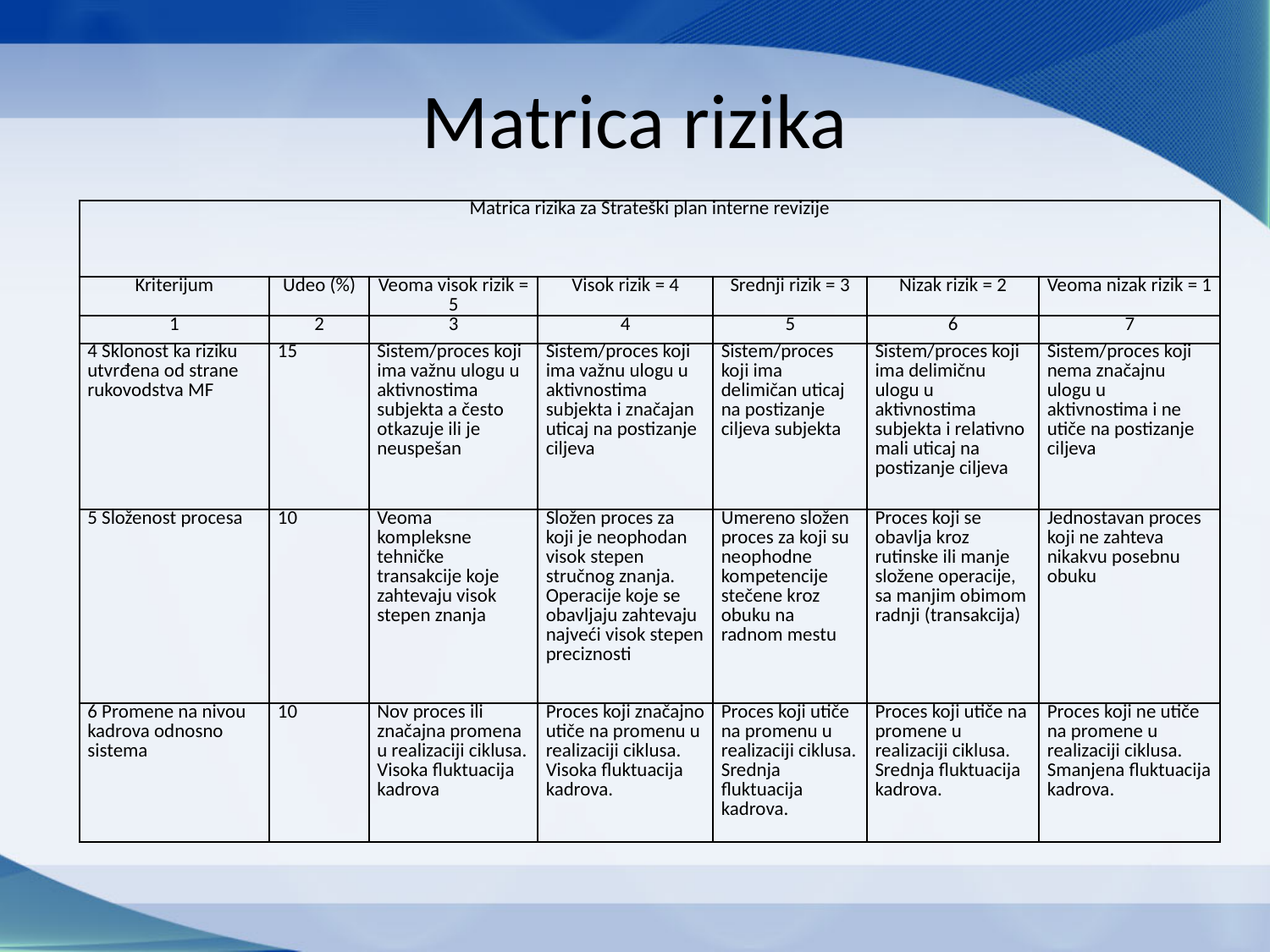

# Matrica rizika
| Matrica rizika za Strateški plan interne revizije |  |  |  |  |  |  |
| --- | --- | --- | --- | --- | --- | --- |
| Kriterijum | Udeo (%) | Veoma visok rizik = 5 | Visok rizik = 4 | Srednji rizik = 3 | Nizak rizik = 2 | Veoma nizak rizik = 1 |
| 1 | 2 | 3 | 4 | 5 | 6 | 7 |
| 4 Sklonost ka riziku utvrđena od strane rukovodstva MF | 15 | Sistem/proces koji ima važnu ulogu u aktivnostima subjekta a često otkazuje ili je neuspešan | Sistem/proces koji ima važnu ulogu u aktivnostima subjekta i značajan uticaj na postizanje ciljeva | Sistem/proces koji ima delimičan uticaj na postizanje ciljeva subjekta | Sistem/proces koji ima delimičnu ulogu u aktivnostima subjekta i relativno mali uticaj na postizanje ciljeva | Sistem/proces koji nema značajnu ulogu u aktivnostima i ne utiče na postizanje ciljeva |
| 5 Složenost procesa | 10 | Veoma kompleksne tehničke transakcije koje zahtevaju visok stepen znanja | Složen proces za koji je neophodan visok stepen stručnog znanja. Operacije koje se obavljaju zahtevaju najveći visok stepen preciznosti | Umereno složen proces za koji su neophodne kompetencije stečene kroz obuku na radnom mestu | Proces koji se obavlja kroz rutinske ili manje složene operacije, sa manjim obimom radnji (transakcija) | Jednostavan proces koji ne zahteva nikakvu posebnu obuku |
| 6 Promene na nivou kadrova odnosno sistema | 10 | Nov proces ili značajna promena u realizaciji ciklusa. Visoka fluktuacija kadrova | Proces koji značajno utiče na promenu u realizaciji ciklusa. Visoka fluktuacija kadrova. | Proces koji utiče na promenu u realizaciji ciklusa. Srednja fluktuacija kadrova. | Proces koji utiče na promene u realizaciji ciklusa. Srednja fluktuacija kadrova. | Proces koji ne utiče na promene u realizaciji ciklusa. Smanjena fluktuacija kadrova. |